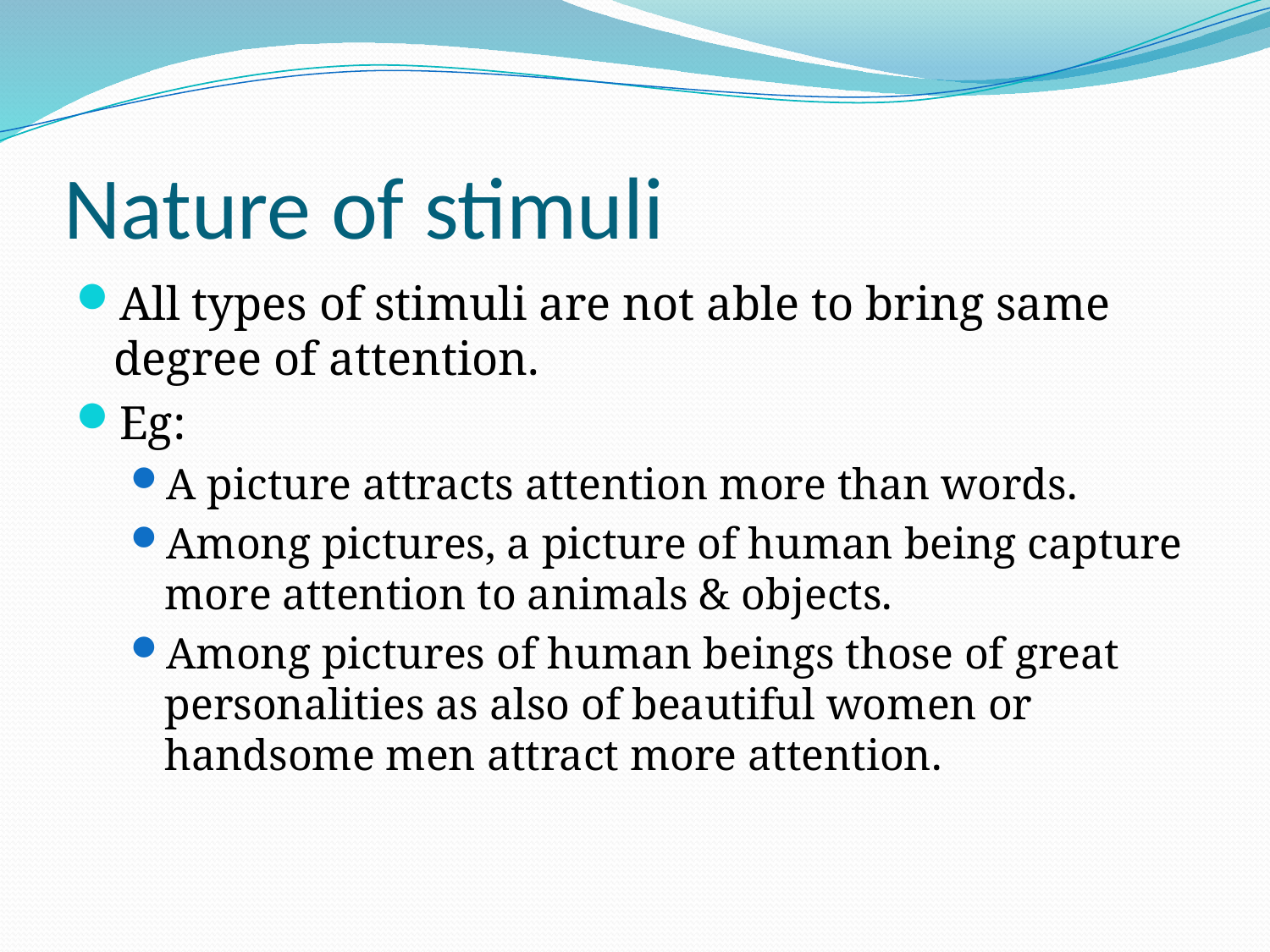

# Nature of stimuli
All types of stimuli are not able to bring same degree of attention.
Eg:
A picture attracts attention more than words.
Among pictures, a picture of human being capture more attention to animals & objects.
Among pictures of human beings those of great personalities as also of beautiful women or handsome men attract more attention.